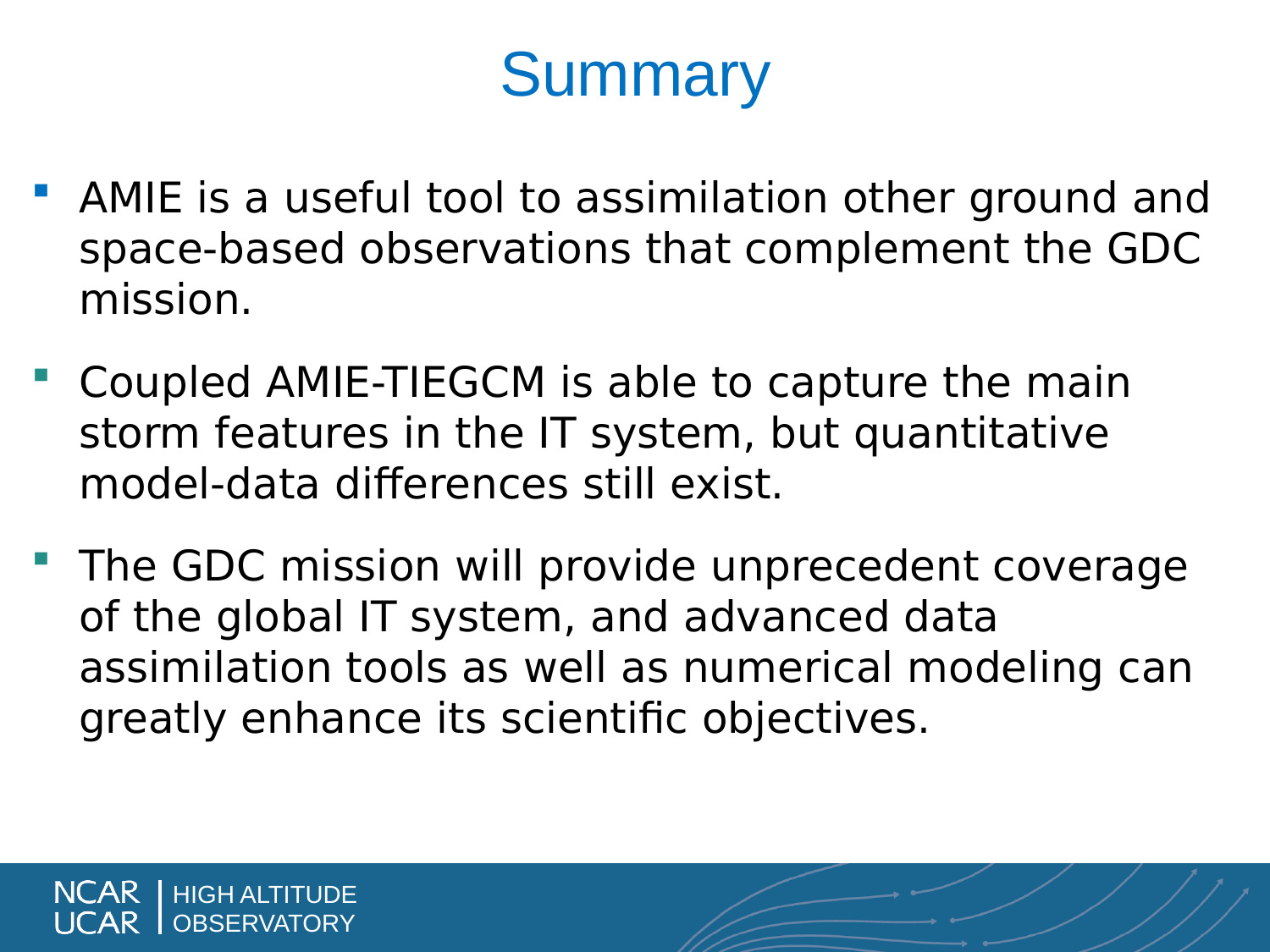

Summary

AMIE is a useful tool to assimilation other ground and space-based observations that complement the GDC mission.
Coupled AMIE-TIEGCM is able to capture the main storm features in the IT system, but quantitative model-data differences still exist.
The GDC mission will provide unprecedent coverage of the global IT system, and advanced data assimilation tools as well as numerical modeling can  greatly enhance its scientific objectives.
TEC
TEC
TEC